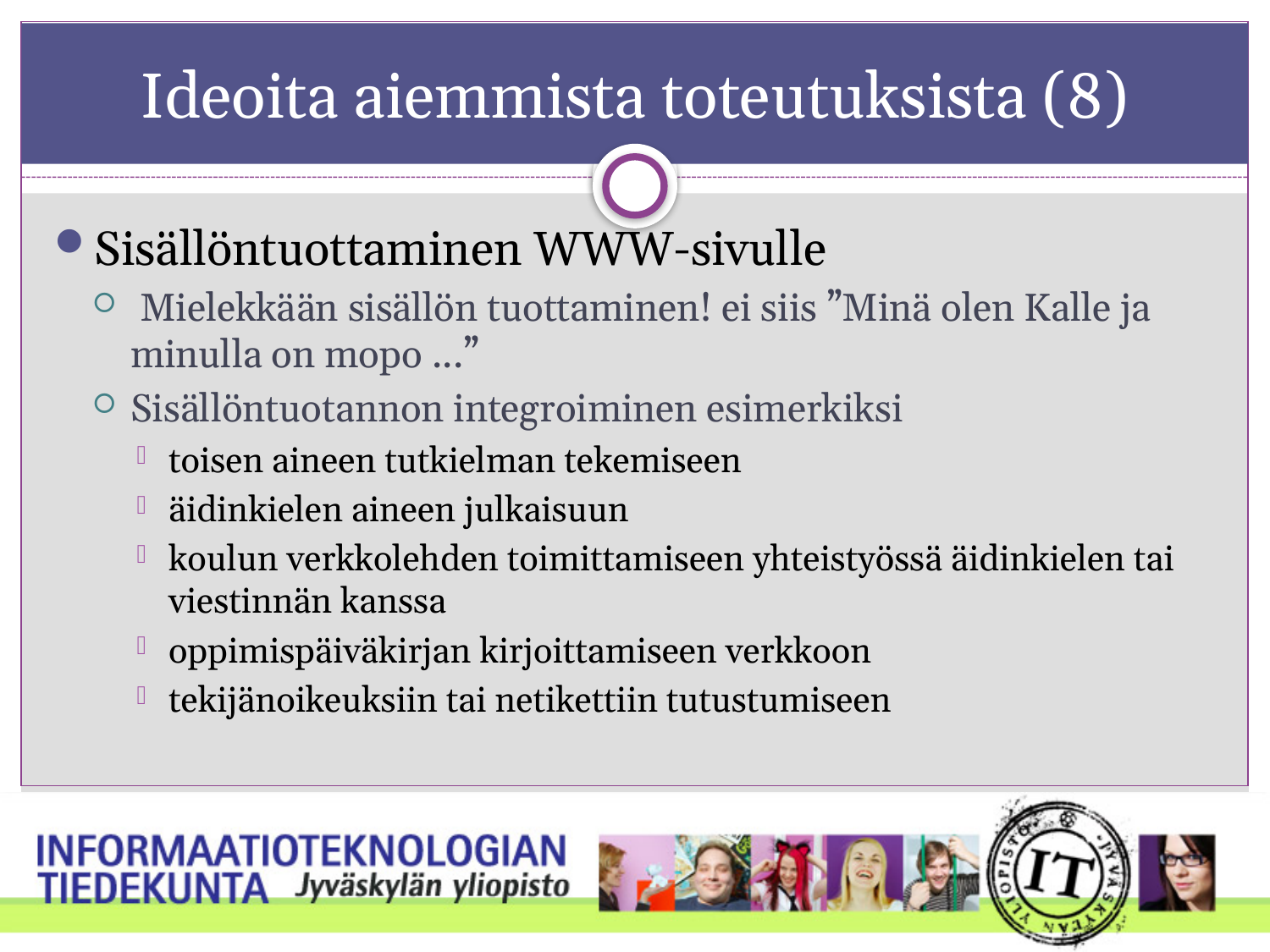

# Ideoita aiemmista toteutuksista (8)
Sisällöntuottaminen WWW-sivulle
 Mielekkään sisällön tuottaminen! ei siis ”Minä olen Kalle ja minulla on mopo ...”
Sisällöntuotannon integroiminen esimerkiksi
toisen aineen tutkielman tekemiseen
äidinkielen aineen julkaisuun
koulun verkkolehden toimittamiseen yhteistyössä äidinkielen tai viestinnän kanssa
oppimispäiväkirjan kirjoittamiseen verkkoon
tekijänoikeuksiin tai netikettiin tutustumiseen